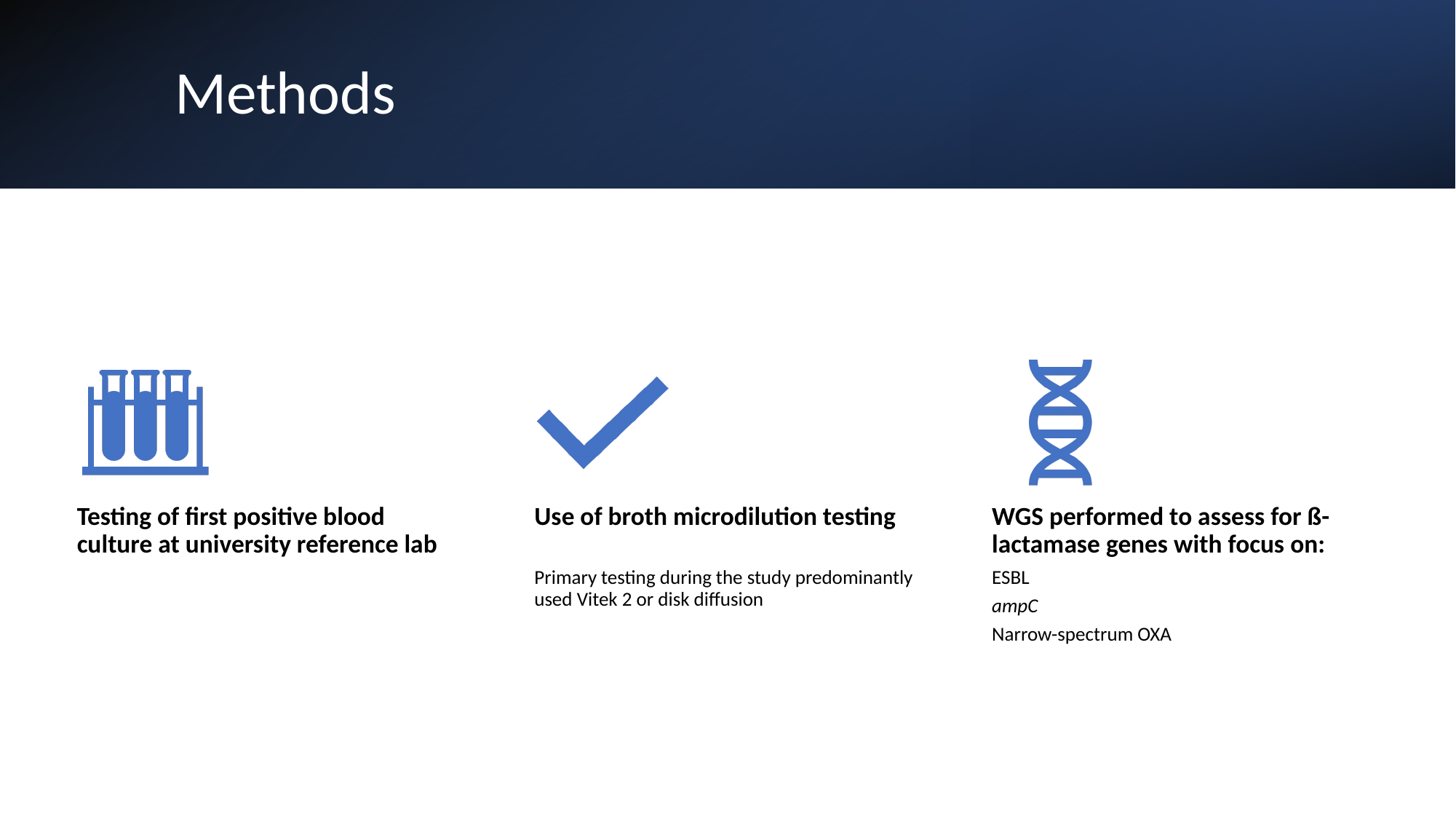

# Methods
Testing of first positive blood culture at university reference lab
Use of broth microdilution testing
Primary testing during the study predominantly used Vitek 2 or disk diffusion
WGS performed to assess for ß-lactamase genes with focus on:
ESBL
ampC
Narrow-spectrum OXA